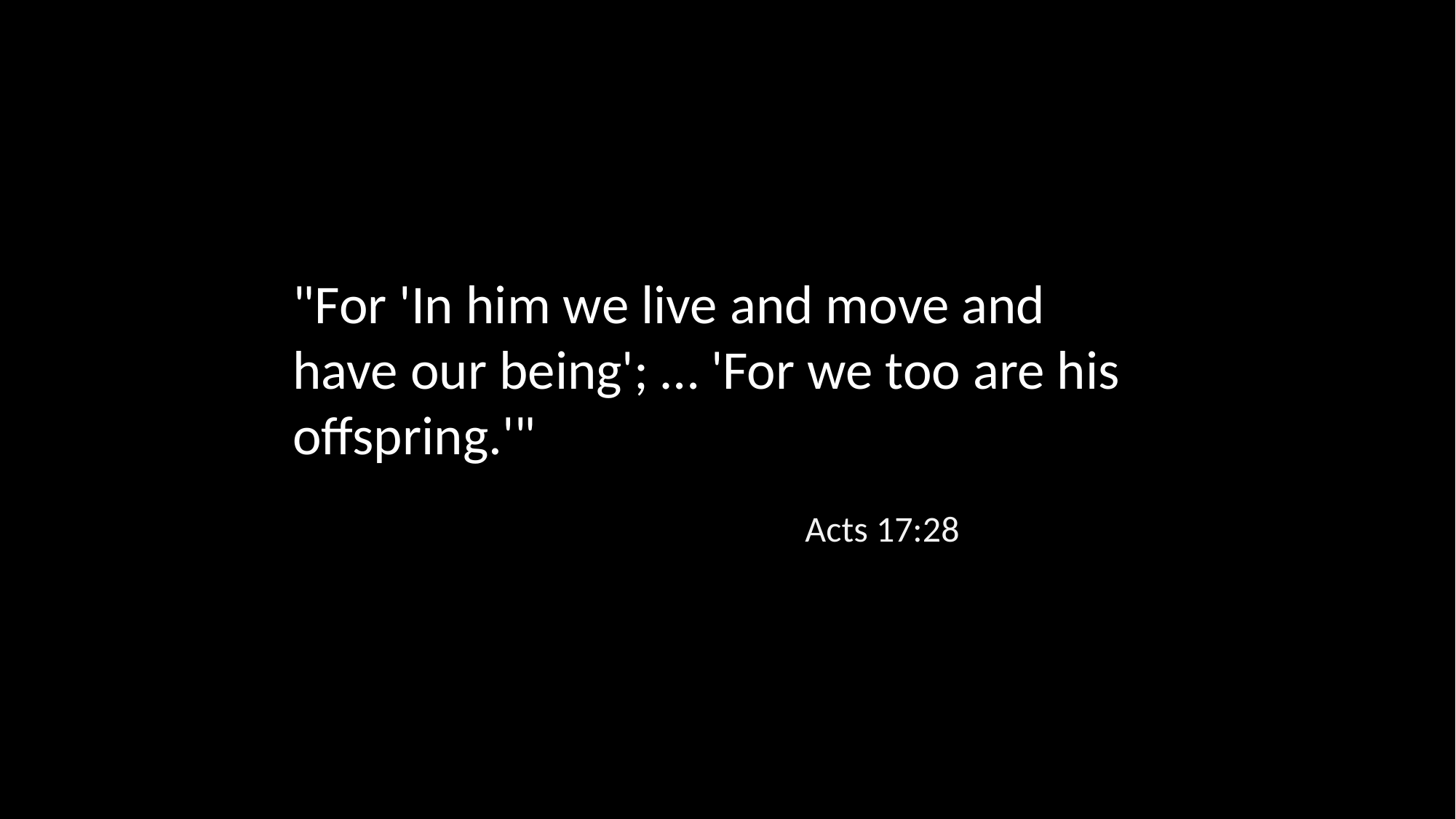

"For 'In him we live and move and have our being'; … 'For we too are his offspring.'"
Acts 17:28